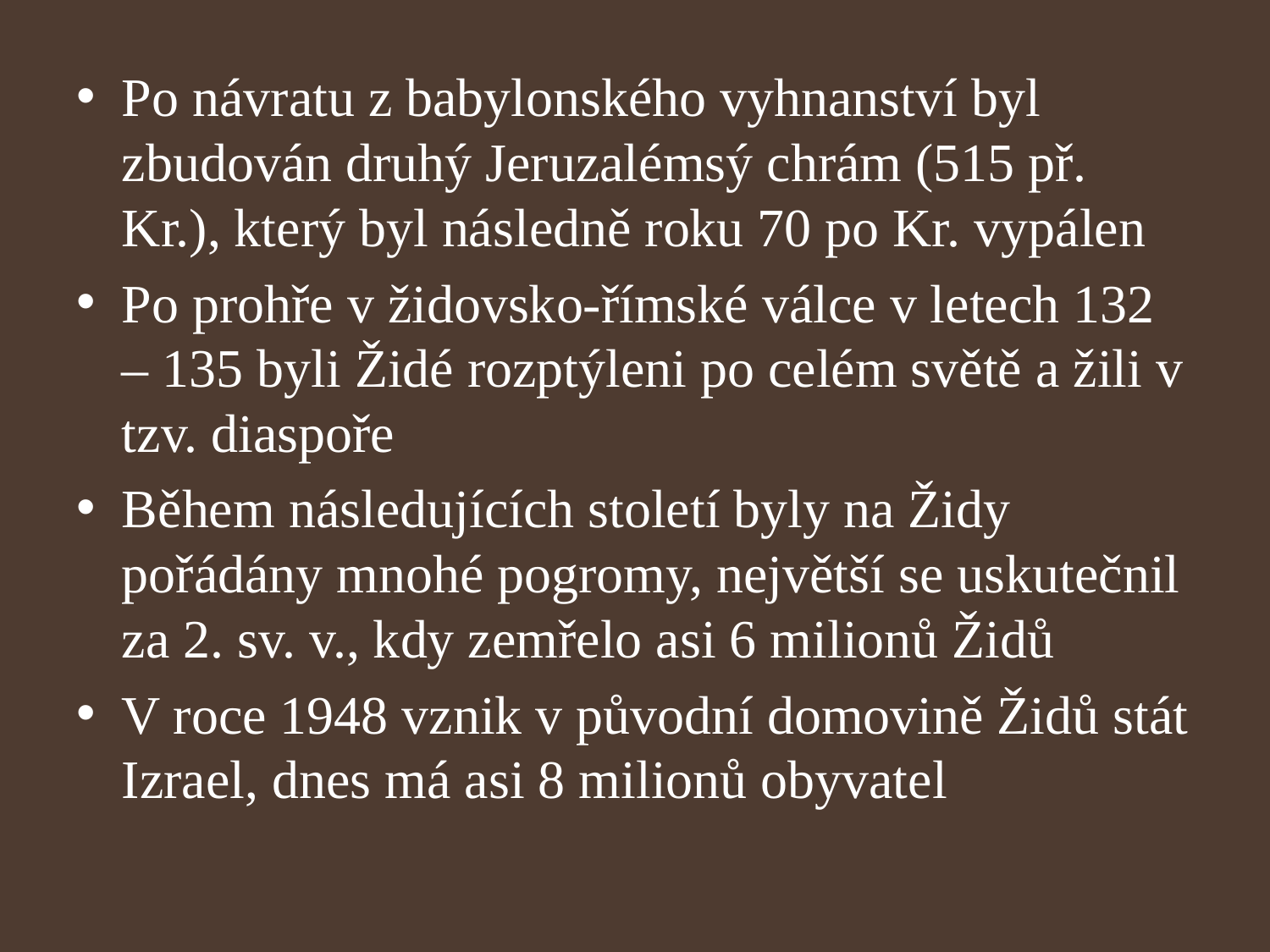

Po návratu z babylonského vyhnanství byl zbudován druhý Jeruzalémsý chrám (515 př. Kr.), který byl následně roku 70 po Kr. vypálen
Po prohře v židovsko-římské válce v letech 132 – 135 byli Židé rozptýleni po celém světě a žili v tzv. diaspoře
Během následujících století byly na Židy pořádány mnohé pogromy, největší se uskutečnil za 2. sv. v., kdy zemřelo asi 6 milionů Židů
V roce 1948 vznik v původní domovině Židů stát Izrael, dnes má asi 8 milionů obyvatel